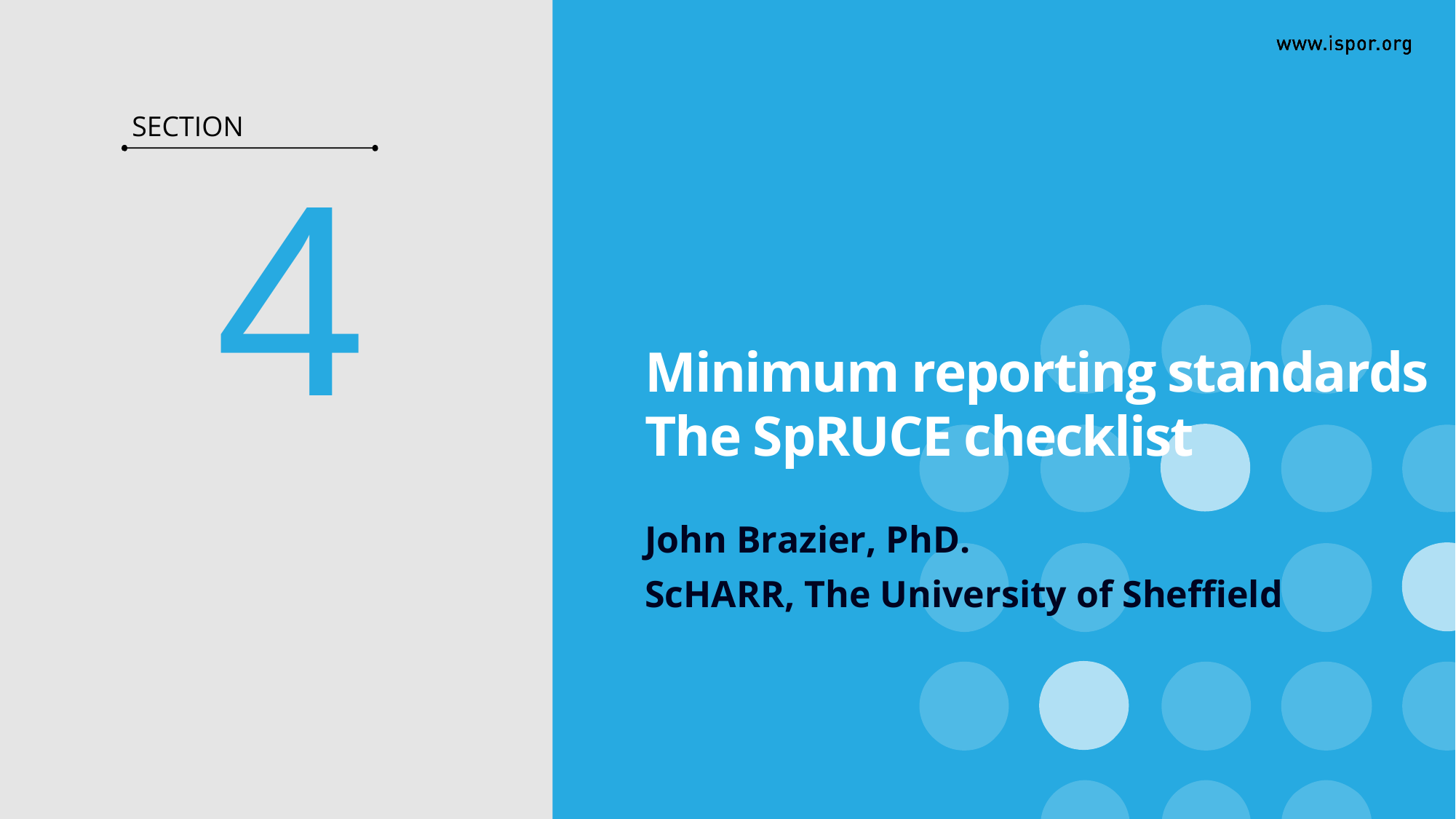

SECTION
4
# Minimum reporting standards The SpRUCE checklist
John Brazier, PhD.
ScHARR, The University of Sheffield